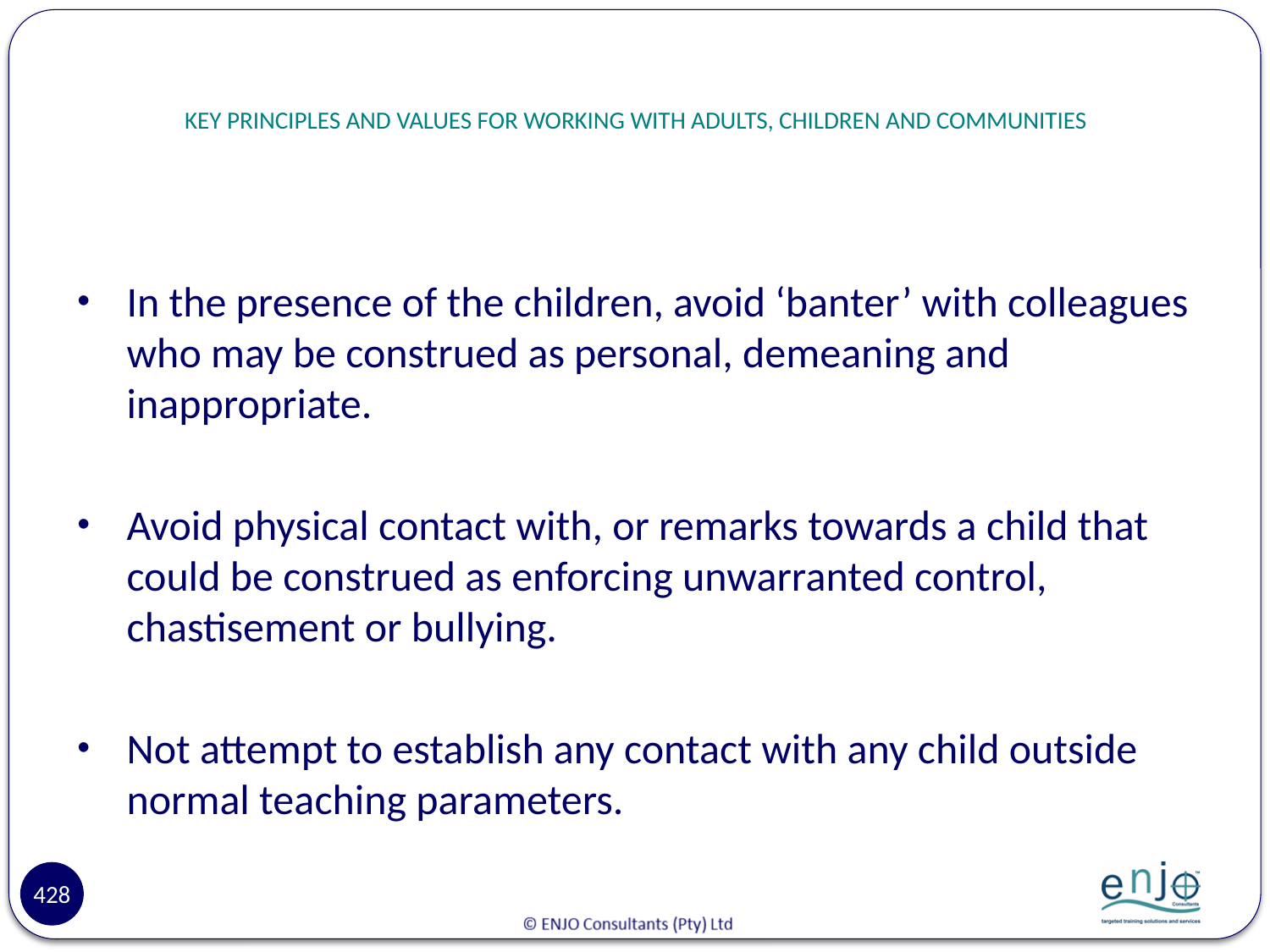

# KEY PRINCIPLES AND VALUES FOR WORKING WITH ADULTS, CHILDREN AND COMMUNITIES
In the presence of the children, avoid ‘banter’ with colleagues who may be construed as personal, demeaning and inappropriate.

Avoid physical contact with, or remarks towards a child that could be construed as enforcing unwarranted control, chastisement or bullying.

Not attempt to establish any contact with any child outside normal teaching parameters.

428